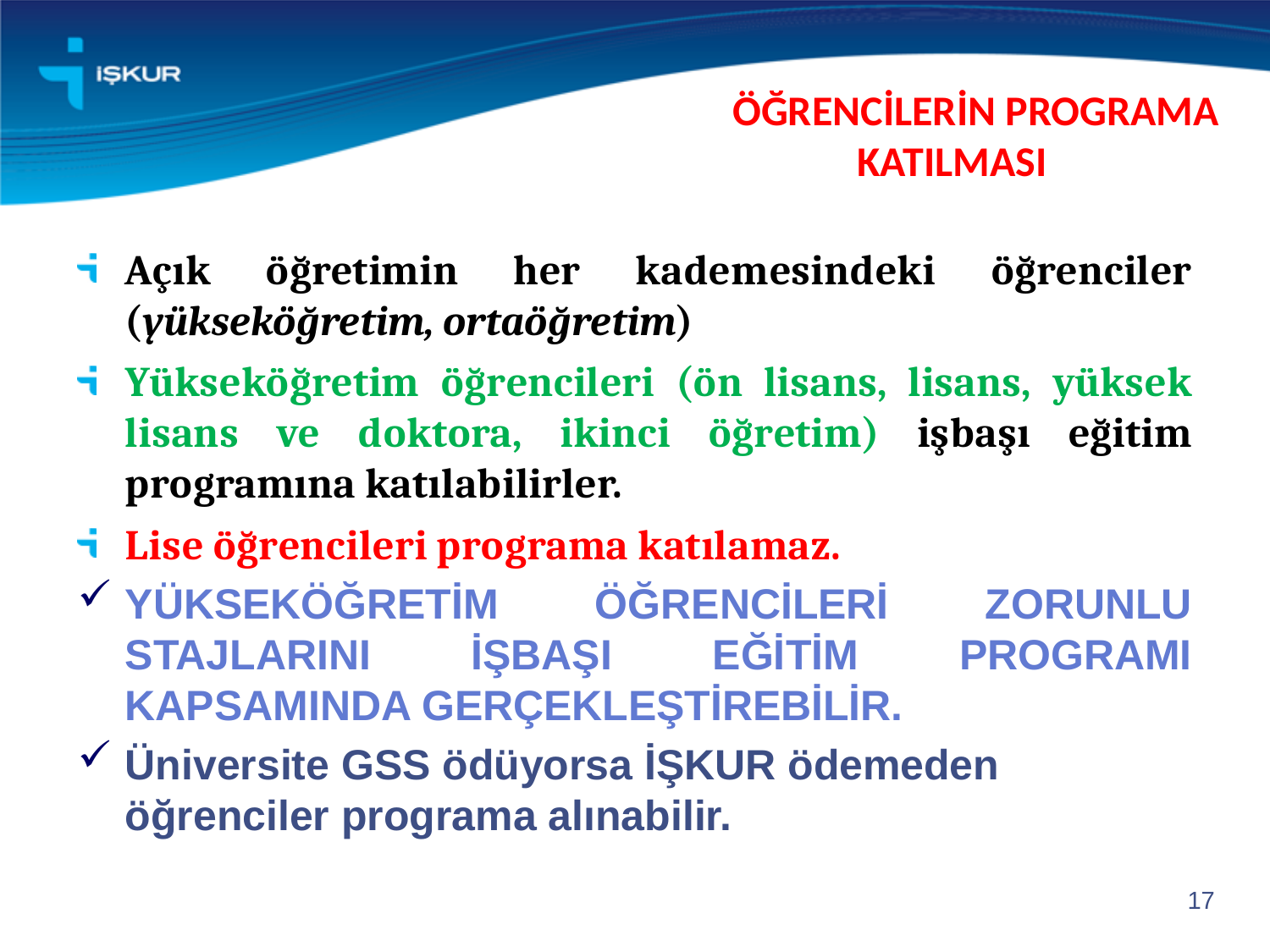

ÖĞRENCİLERİN PROGRAMA KATILMASI
Açık öğretimin her kademesindeki öğrenciler (yükseköğretim, ortaöğretim)
Yükseköğretim öğrencileri (ön lisans, lisans, yüksek lisans ve doktora, ikinci öğretim) işbaşı eğitim programına katılabilirler.
Lise öğrencileri programa katılamaz.
YÜKSEKÖĞRETİM ÖĞRENCİLERİ ZORUNLU STAJLARINI İŞBAŞI EĞİTİM PROGRAMI KAPSAMINDA GERÇEKLEŞTİREBİLİR.
Üniversite GSS ödüyorsa İŞKUR ödemeden öğrenciler programa alınabilir.
17